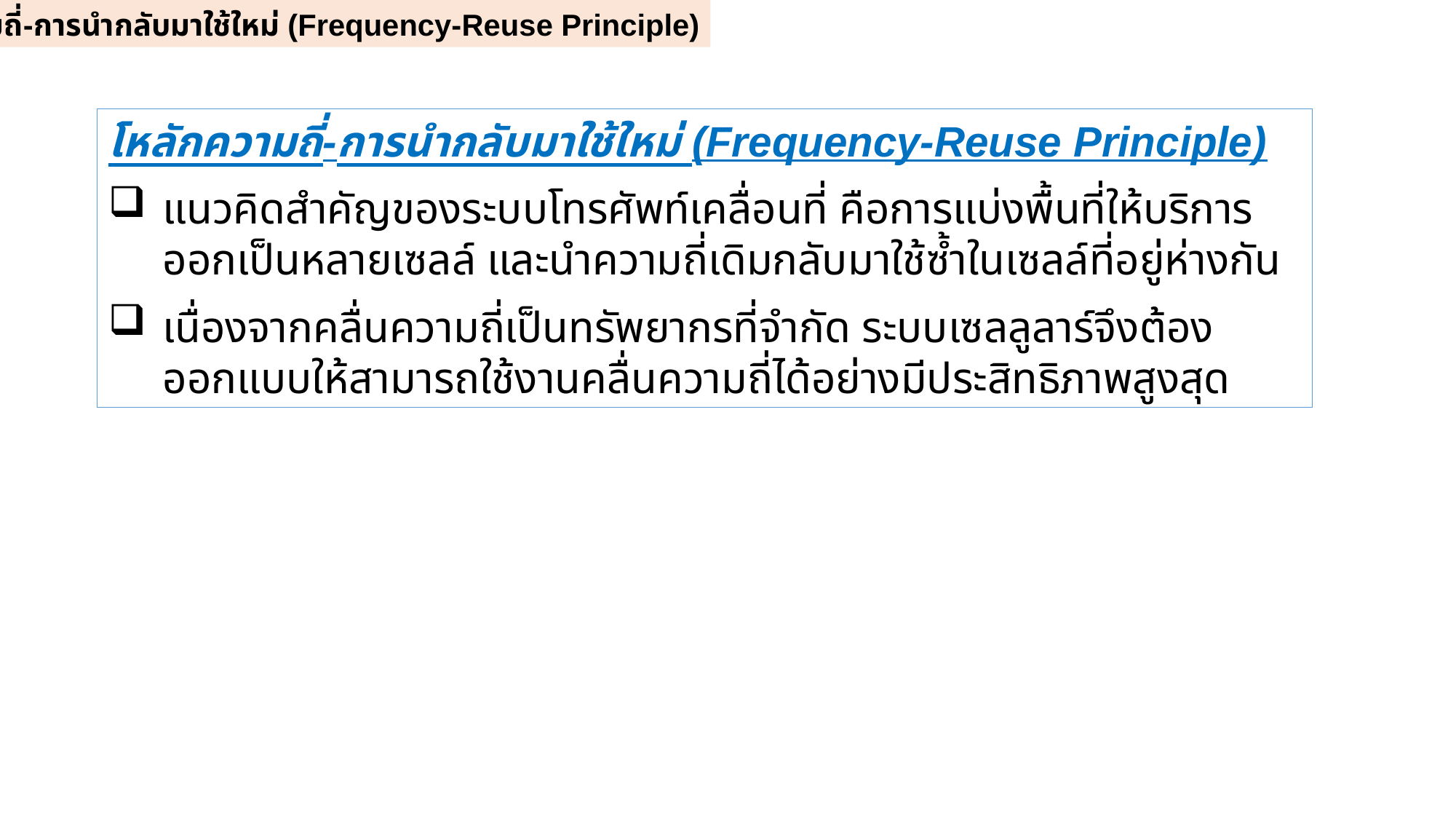

หลักความถี่-การนำกลับมาใช้ใหม่ (Frequency-Reuse Principle)

โหลักความถี่-การนำกลับมาใช้ใหม่ (Frequency-Reuse Principle)

แนวคิดสำคัญของระบบโทรศัพท์เคลื่อนที่ คือการแบ่งพื้นที่ให้บริการออกเป็นหลายเซลล์ และนำความถี่เดิมกลับมาใช้ซ้ำในเซลล์ที่อยู่ห่างกัน

เนื่องจากคลื่นความถี่เป็นทรัพยากรที่จำกัด ระบบเซลลูลาร์จึงต้องออกแบบให้สามารถใช้งานคลื่นความถี่ได้อย่างมีประสิทธิภาพสูงสุด